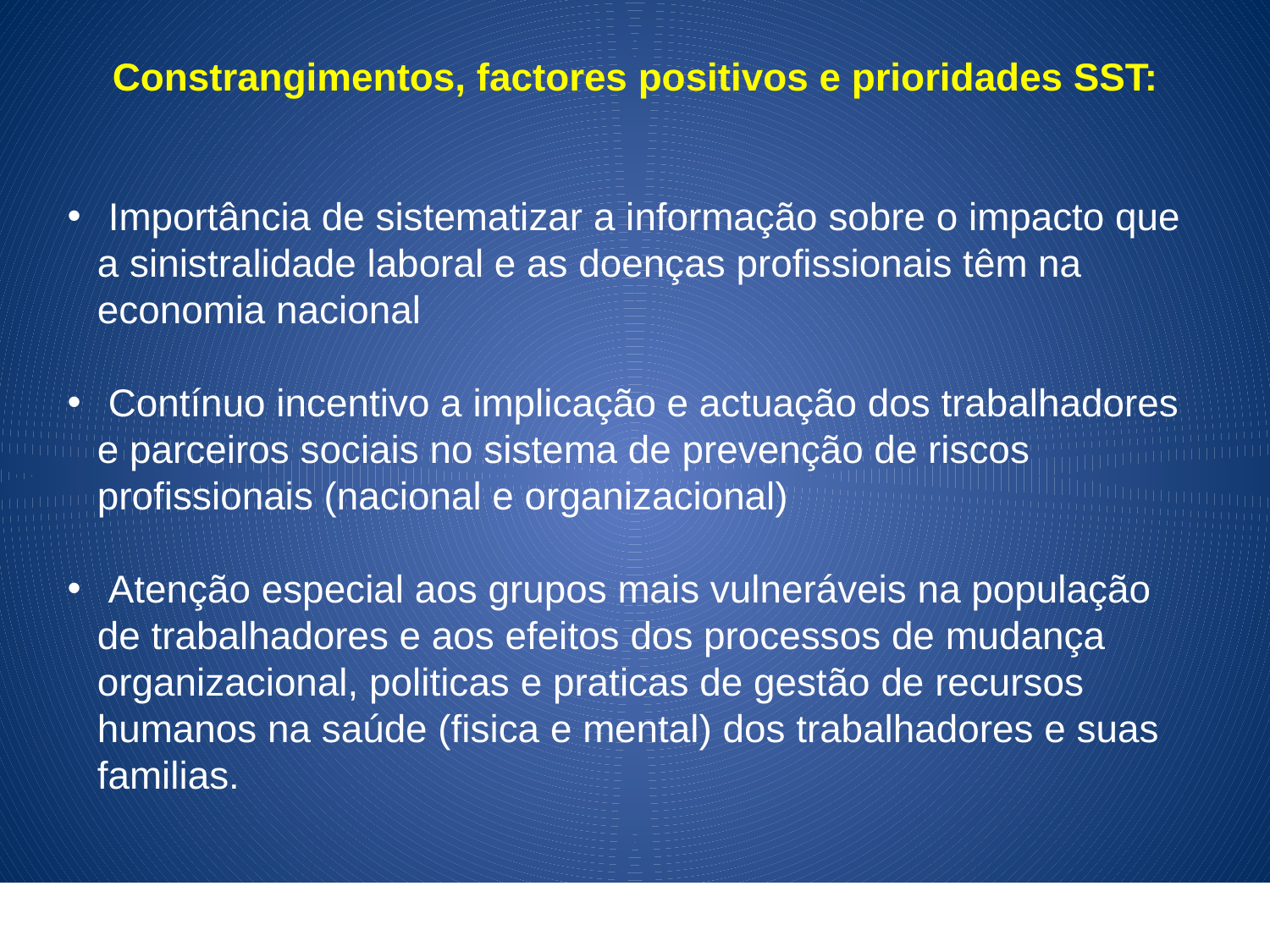

Constrangimentos, factores positivos e prioridades SST:

 Importância de sistematizar a informação sobre o impacto que a sinistralidade laboral e as doenças profissionais têm na economia nacional

 Contínuo incentivo a implicação e actuação dos trabalhadores e parceiros sociais no sistema de prevenção de riscos profissionais (nacional e organizacional)

 Atenção especial aos grupos mais vulneráveis na população de trabalhadores e aos efeitos dos processos de mudança organizacional, politicas e praticas de gestão de recursos humanos na saúde (fisica e mental) dos trabalhadores e suas familias.